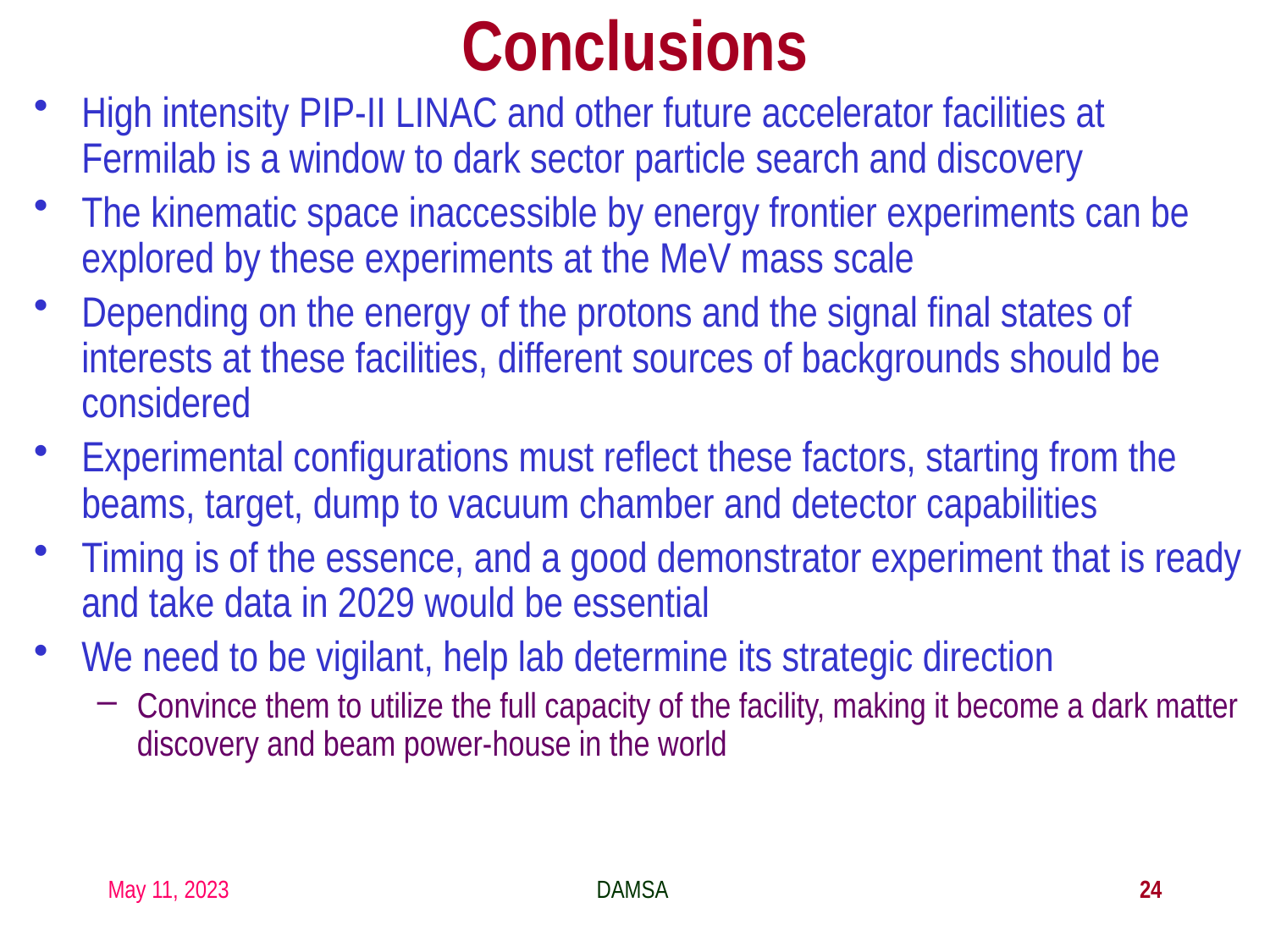

# Conclusions
High intensity PIP-II LINAC and other future accelerator facilities at Fermilab is a window to dark sector particle search and discovery
The kinematic space inaccessible by energy frontier experiments can be explored by these experiments at the MeV mass scale
Depending on the energy of the protons and the signal final states of interests at these facilities, different sources of backgrounds should be considered
Experimental configurations must reflect these factors, starting from the beams, target, dump to vacuum chamber and detector capabilities
Timing is of the essence, and a good demonstrator experiment that is ready and take data in 2029 would be essential
We need to be vigilant, help lab determine its strategic direction
Convince them to utilize the full capacity of the facility, making it become a dark matter discovery and beam power-house in the world
May 11, 2023
DAMSA
24